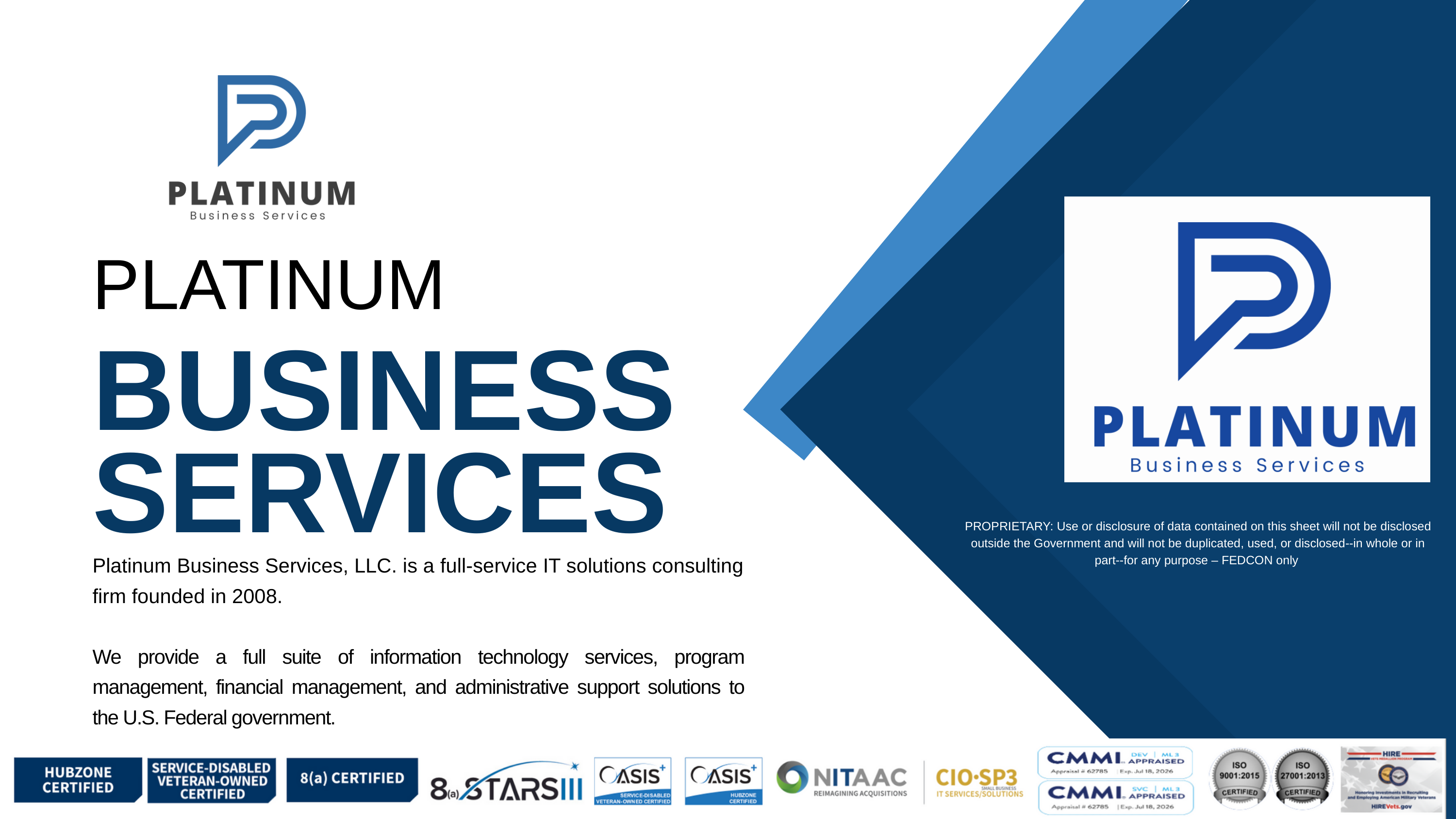

PLATINUM
BUSINESS
SERVICES
PROPRIETARY: Use or disclosure of data contained on this sheet will not be disclosed outside the Government and will not be duplicated, used, or disclosed--in whole or in part--for any purpose – FEDCON only

Platinum Business Services, LLC. is a full-service IT solutions consulting firm founded in 2008.

We provide a full suite of information technology services, program management, financial management, and administrative support solutions to the U.S. Federal government.